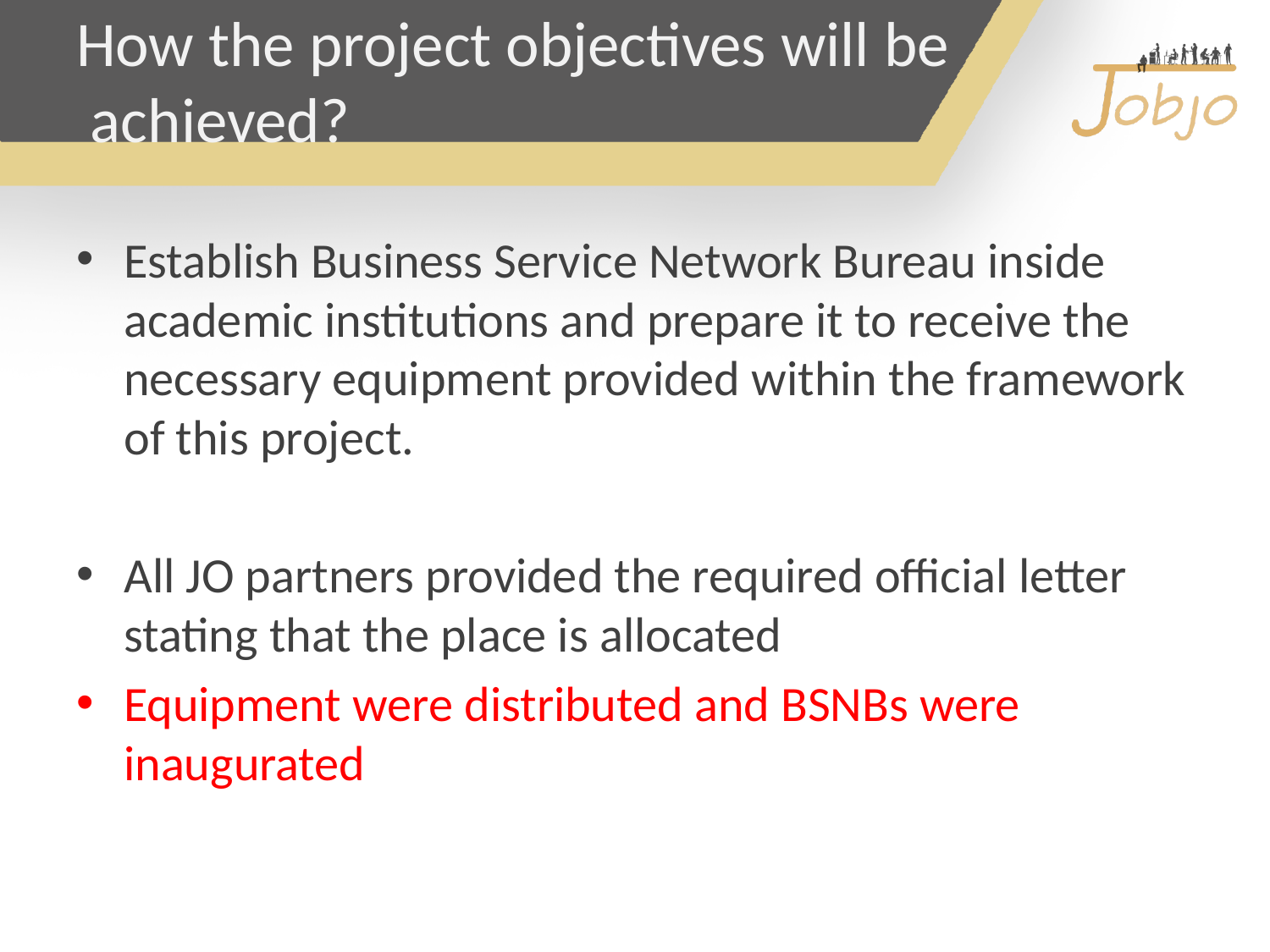

# How the project objectives will be achieved?
Establish Business Service Network Bureau inside academic institutions and prepare it to receive the necessary equipment provided within the framework of this project.

All JO partners provided the required official letter stating that the place is allocated
Equipment were distributed and BSNBs were inaugurated